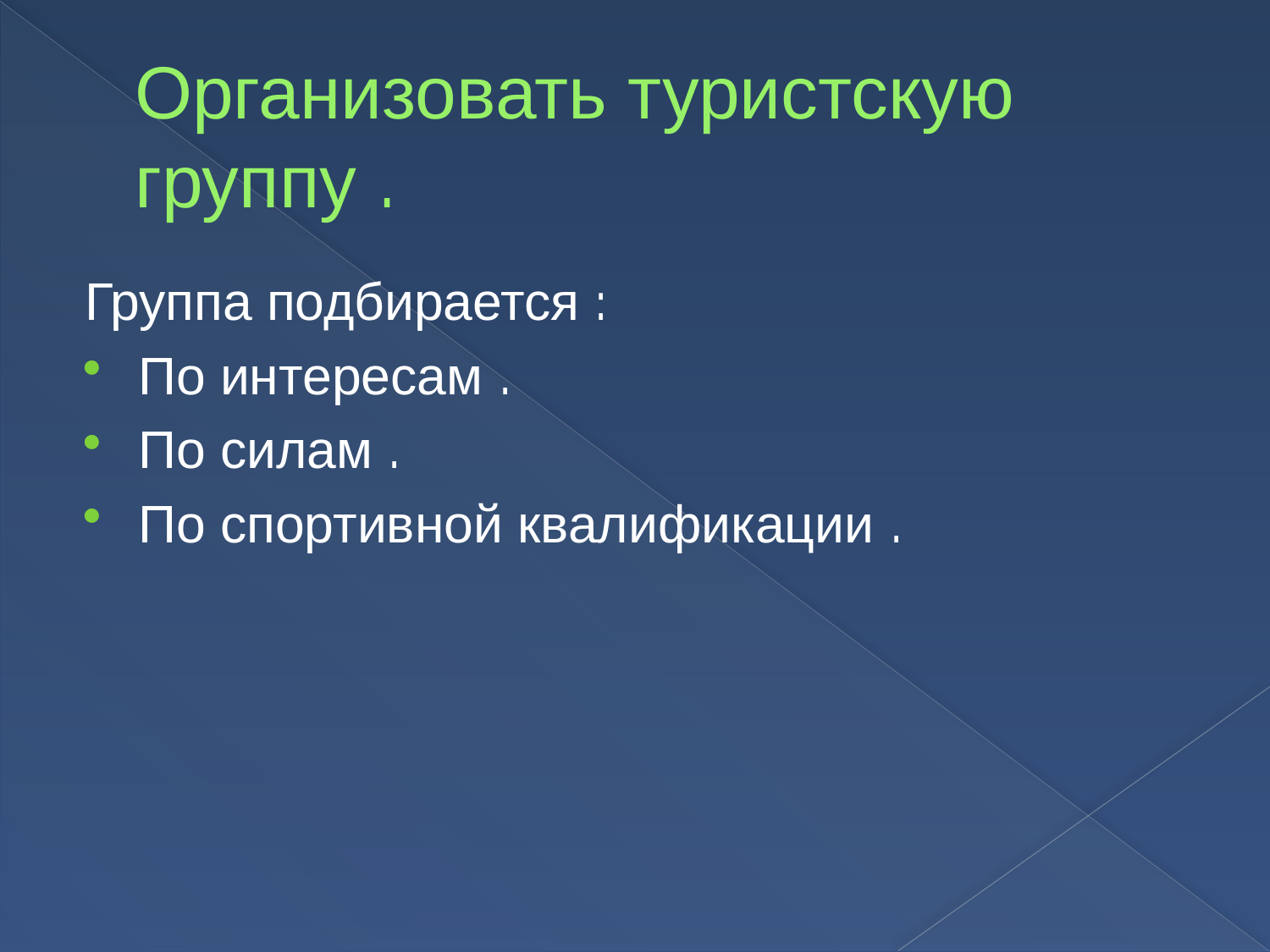

# Организовать туристскую группу .
Группа подбирается :
По интересам .
По силам .
По спортивной квалификации .